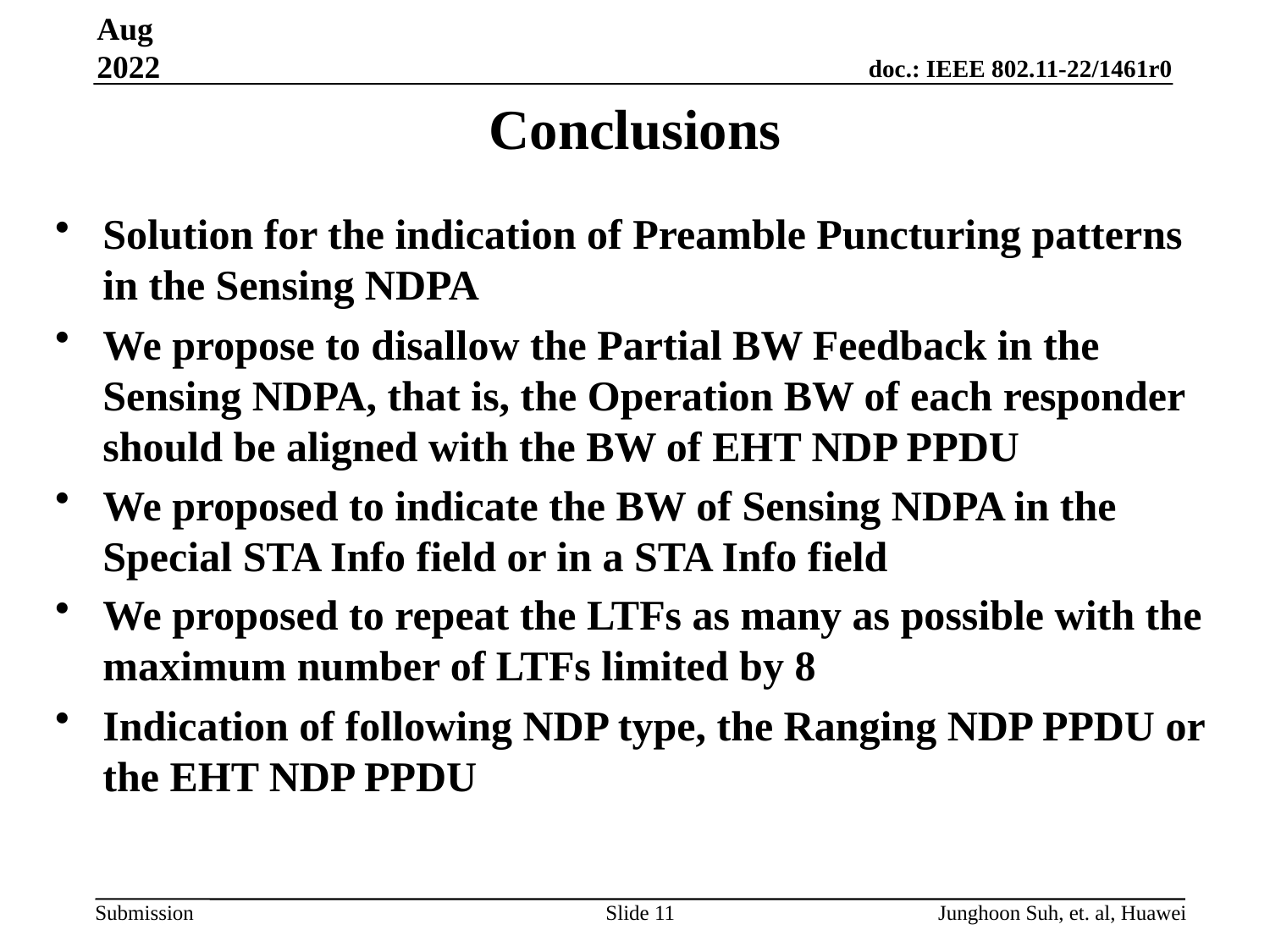

Aug 2022
# Conclusions
Solution for the indication of Preamble Puncturing patterns in the Sensing NDPA
We propose to disallow the Partial BW Feedback in the Sensing NDPA, that is, the Operation BW of each responder should be aligned with the BW of EHT NDP PPDU
We proposed to indicate the BW of Sensing NDPA in the Special STA Info field or in a STA Info field
We proposed to repeat the LTFs as many as possible with the maximum number of LTFs limited by 8
Indication of following NDP type, the Ranging NDP PPDU or the EHT NDP PPDU
Slide 11
Junghoon Suh, et. al, Huawei